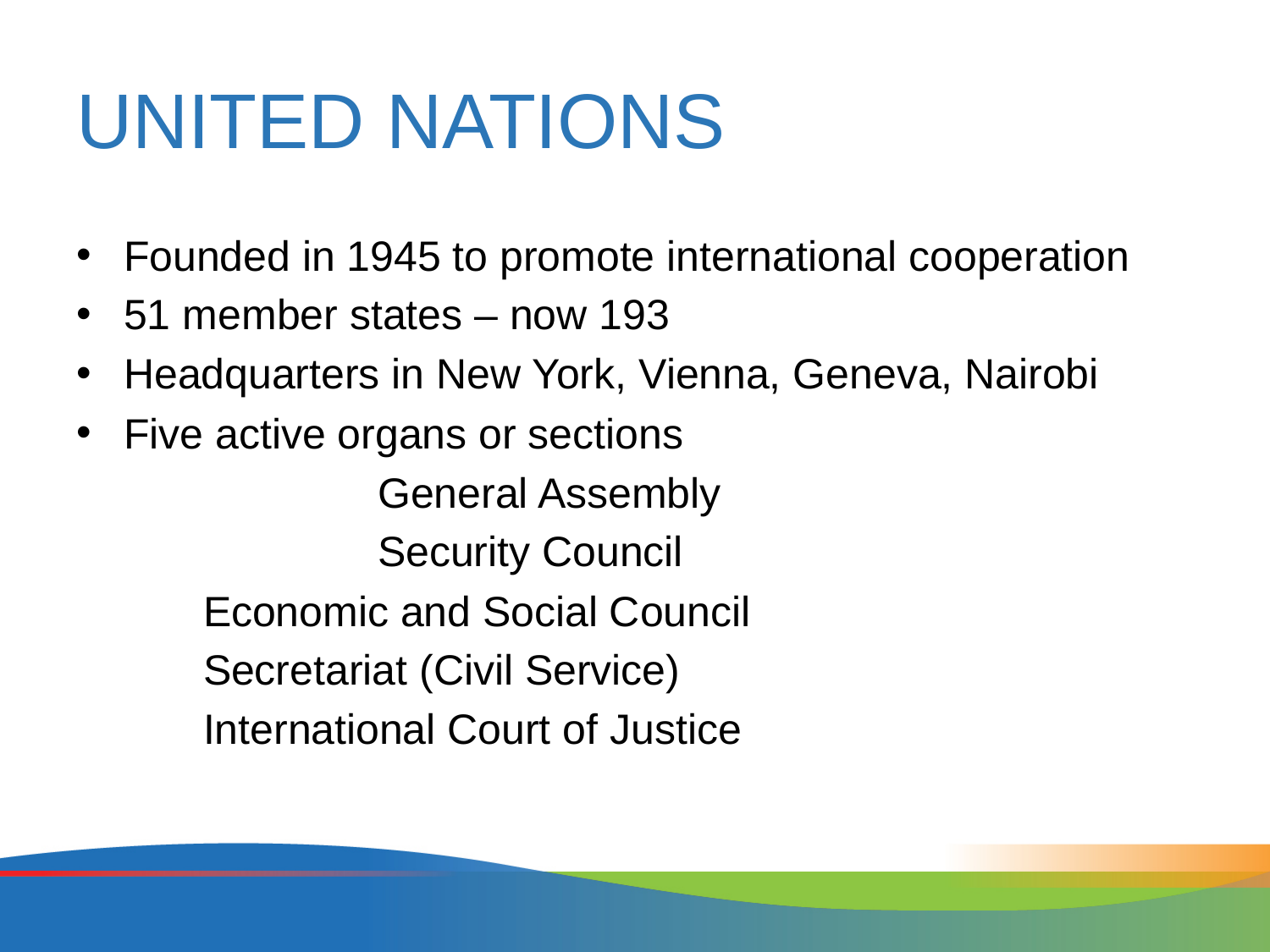

# UNITED NATIONS
Founded in 1945 to promote international cooperation
51 member states – now 193
Headquarters in New York, Vienna, Geneva, Nairobi
Five active organs or sections
			General Assembly
			Security Council
Economic and Social Council
Secretariat (Civil Service)
International Court of Justice